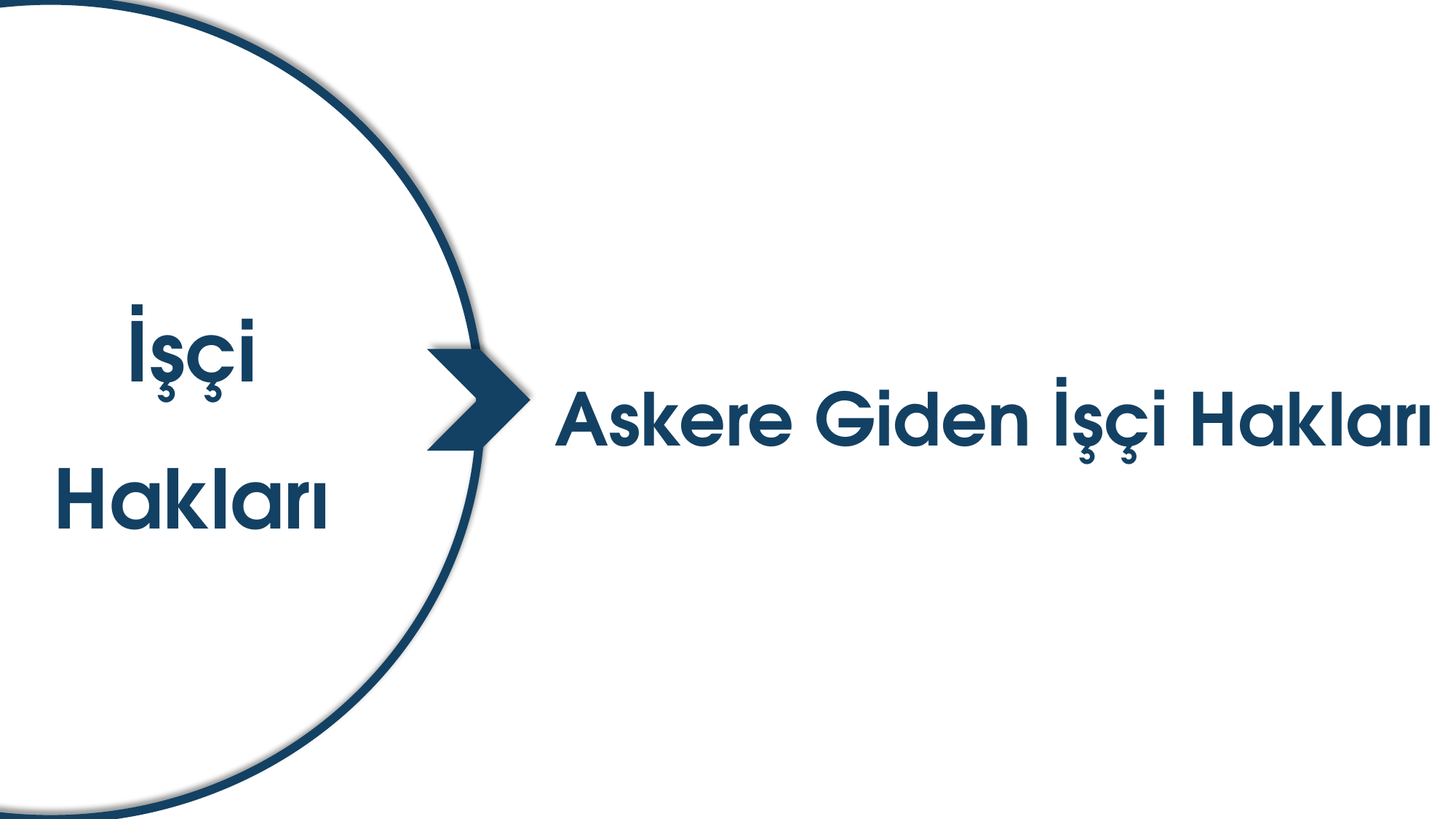

Engelli İşçilerin Hakları

İşçi Hakları
Askere Giden İşçi Hakları

Sendika Üyesi İşçi Hakları